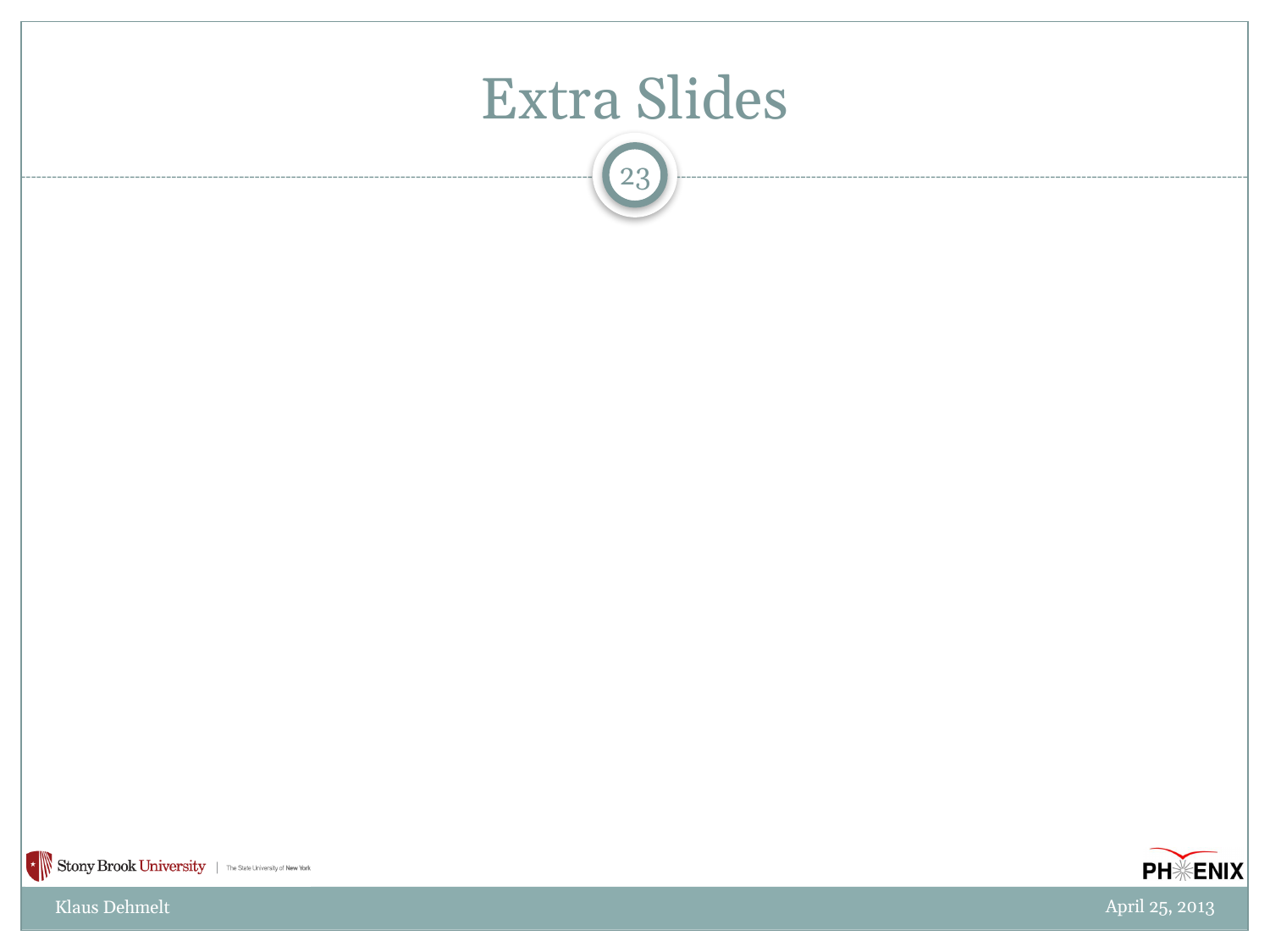

# Extra Slides
23
April 25, 2013
Klaus Dehmelt